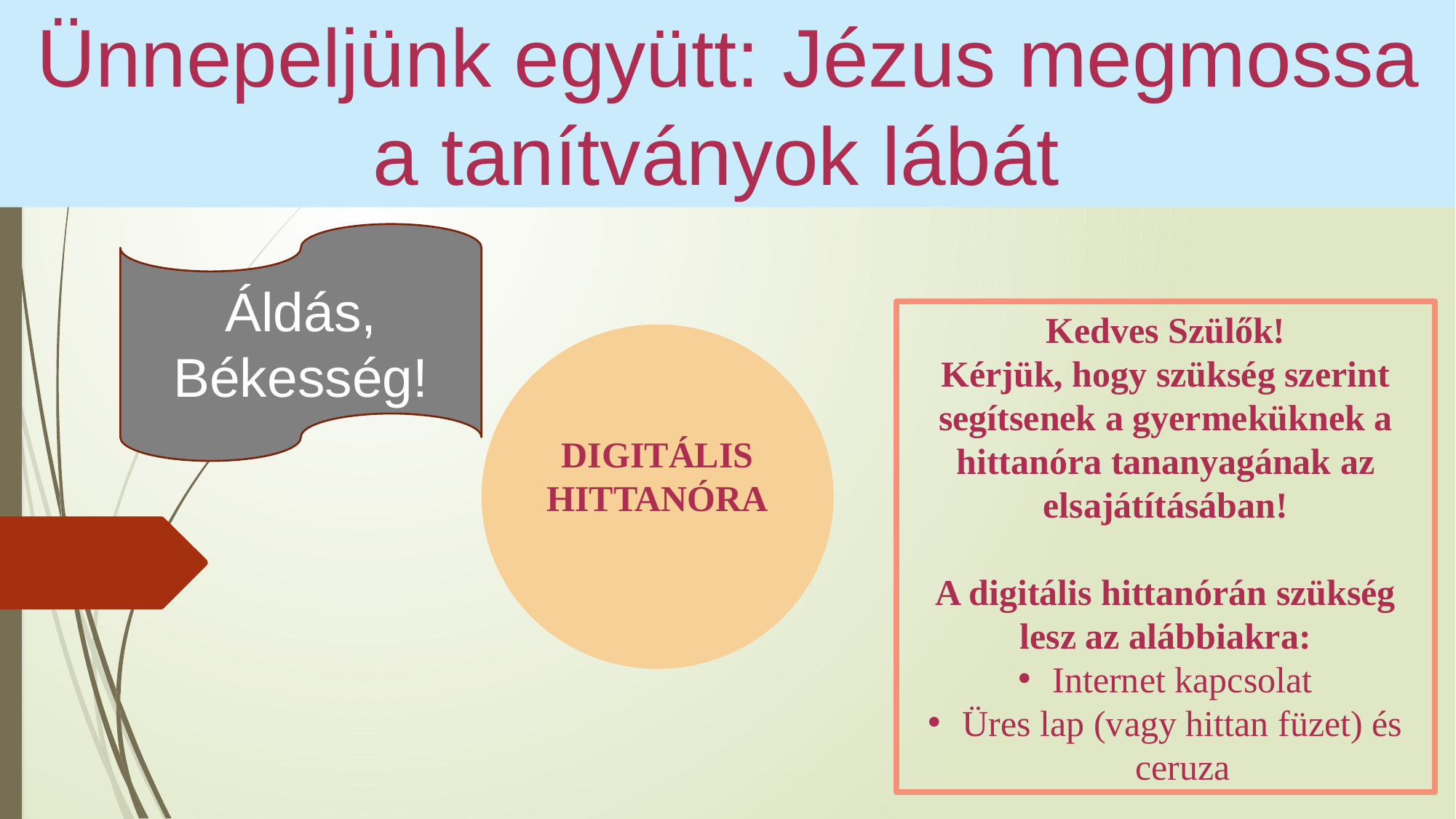

Ünnepeljünk együtt: Jézus megmossa
a tanítványok lábát
Áldás, Békesség!
Kedves Szülők!
Kérjük, hogy szükség szerint segítsenek a gyermeküknek a hittanóra tananyagának az elsajátításában!

A digitális hittanórán szükség
lesz az alábbiakra:
Internet kapcsolat
Üres lap (vagy hittan füzet) és ceruza
DIGITÁLIS HITTANÓRA